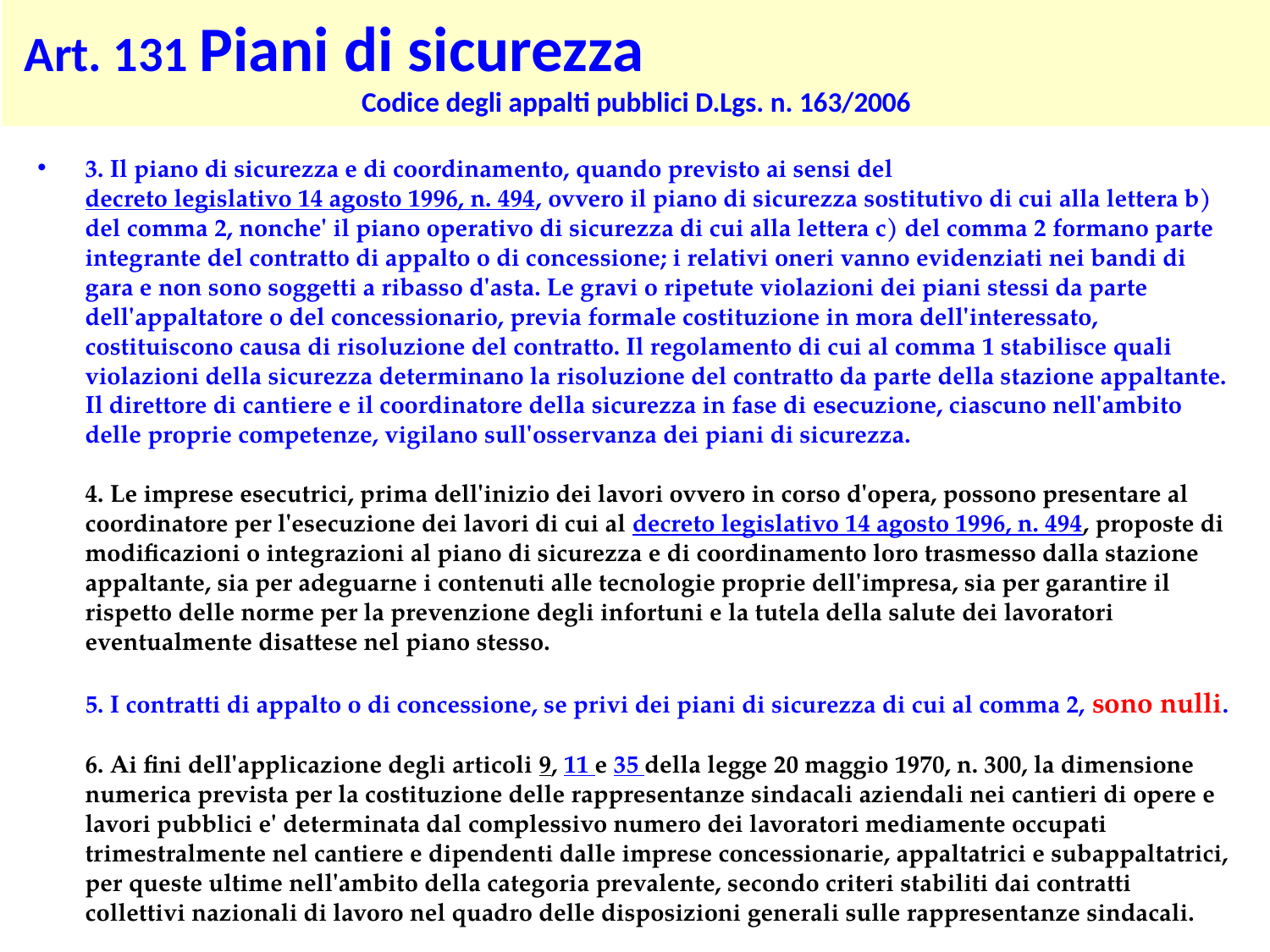

Art. 131 Piani di sicurezza                                           Codice degli appalti pubblici D.Lgs. n. 163/2006
3. Il piano di sicurezza e di coordinamento, quando previsto ai sensi del decreto legislativo 14 agosto 1996, n. 494, ovvero il piano di sicurezza sostitutivo di cui alla lettera b) del comma 2, nonche' il piano operativo di sicurezza di cui alla lettera c) del comma 2 formano parte integrante del contratto di appalto o di concessione; i relativi oneri vanno evidenziati nei bandi di gara e non sono soggetti a ribasso d'asta. Le gravi o ripetute violazioni dei piani stessi da parte dell'appaltatore o del concessionario, previa formale costituzione in mora dell'interessato, costituiscono causa di risoluzione del contratto. Il regolamento di cui al comma 1 stabilisce quali violazioni della sicurezza determinano la risoluzione del contratto da parte della stazione appaltante. Il direttore di cantiere e il coordinatore della sicurezza in fase di esecuzione, ciascuno nell'ambito delle proprie competenze, vigilano sull'osservanza dei piani di sicurezza.
4. Le imprese esecutrici, prima dell'inizio dei lavori ovvero in corso d'opera, possono presentare al coordinatore per l'esecuzione dei lavori di cui al decreto legislativo 14 agosto 1996, n. 494, proposte di modificazioni o integrazioni al piano di sicurezza e di coordinamento loro trasmesso dalla stazione appaltante, sia per adeguarne i contenuti alle tecnologie proprie dell'impresa, sia per garantire il rispetto delle norme per la prevenzione degli infortuni e la tutela della salute dei lavoratori eventualmente disattese nel piano stesso.
5. I contratti di appalto o di concessione, se privi dei piani di sicurezza di cui al comma 2, sono nulli.
6. Ai fini dell'applicazione degli articoli 9, 11 e 35 della legge 20 maggio 1970, n. 300, la dimensione numerica prevista per la costituzione delle rappresentanze sindacali aziendali nei cantieri di opere e lavori pubblici e' determinata dal complessivo numero dei lavoratori mediamente occupati trimestralmente nel cantiere e dipendenti dalle imprese concessionarie, appaltatrici e subappaltatrici, per queste ultime nell'ambito della categoria prevalente, secondo criteri stabiliti dai contratti collettivi nazionali di lavoro nel quadro delle disposizioni generali sulle rappresentanze sindacali.